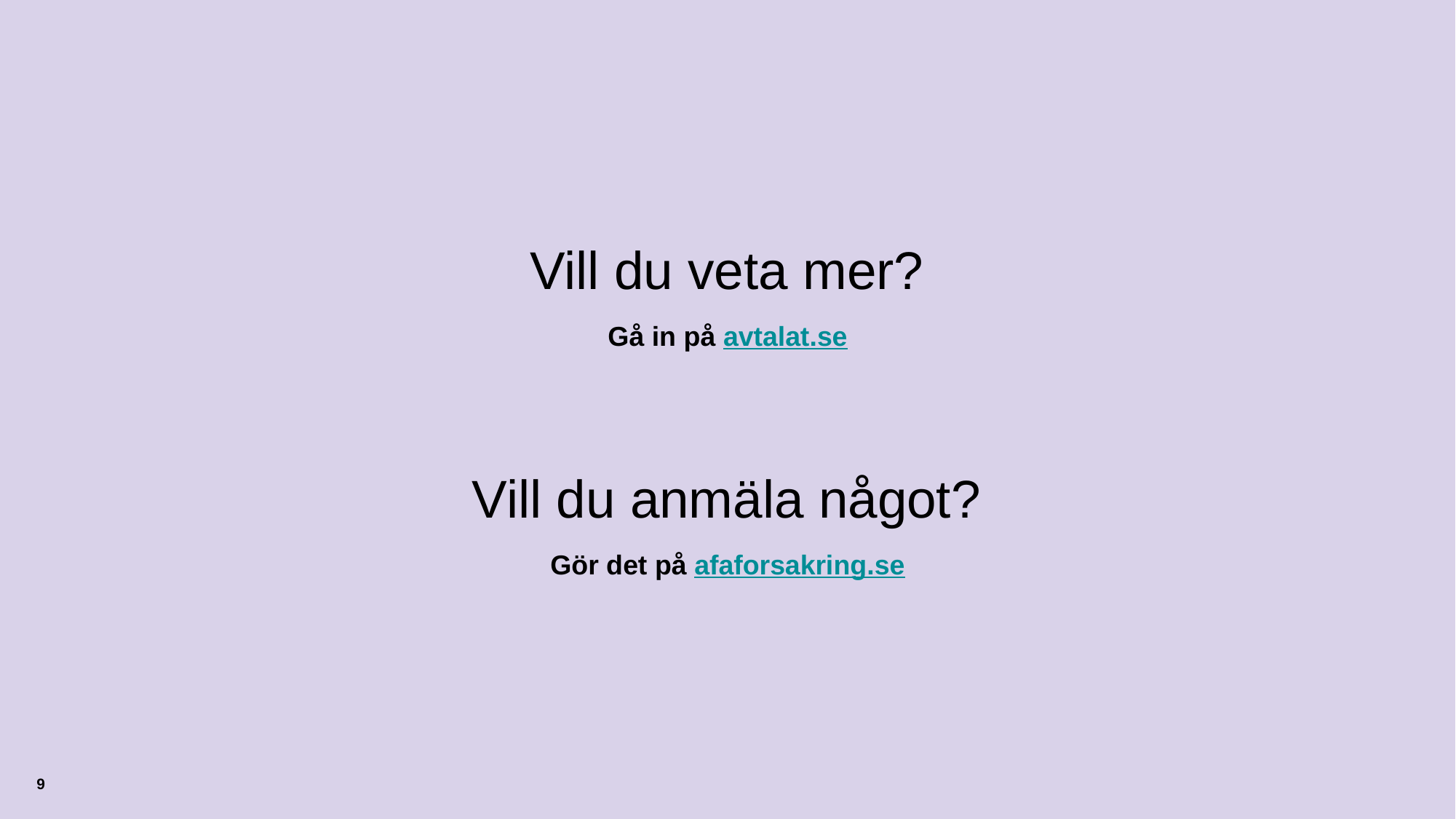

# Vill du veta mer?
Gå in på avtalat.se
Vill du anmäla något?
Gör det på afaforsakring.se
9